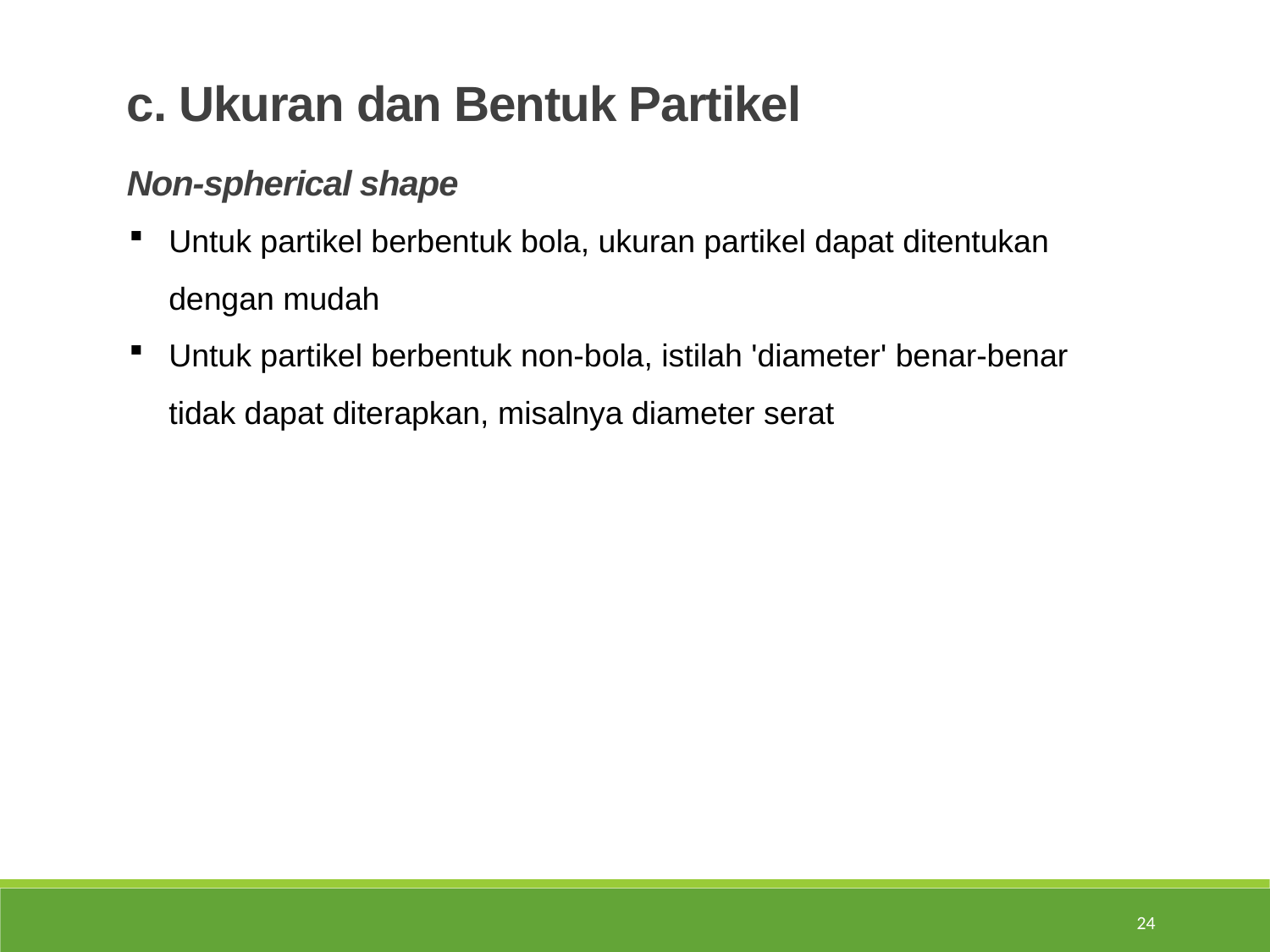

c. Ukuran dan Bentuk Partikel

Non-spherical shape
Untuk partikel berbentuk bola, ukuran partikel dapat ditentukan dengan mudah
Untuk partikel berbentuk non-bola, istilah 'diameter' benar-benar tidak dapat diterapkan, misalnya diameter serat
24